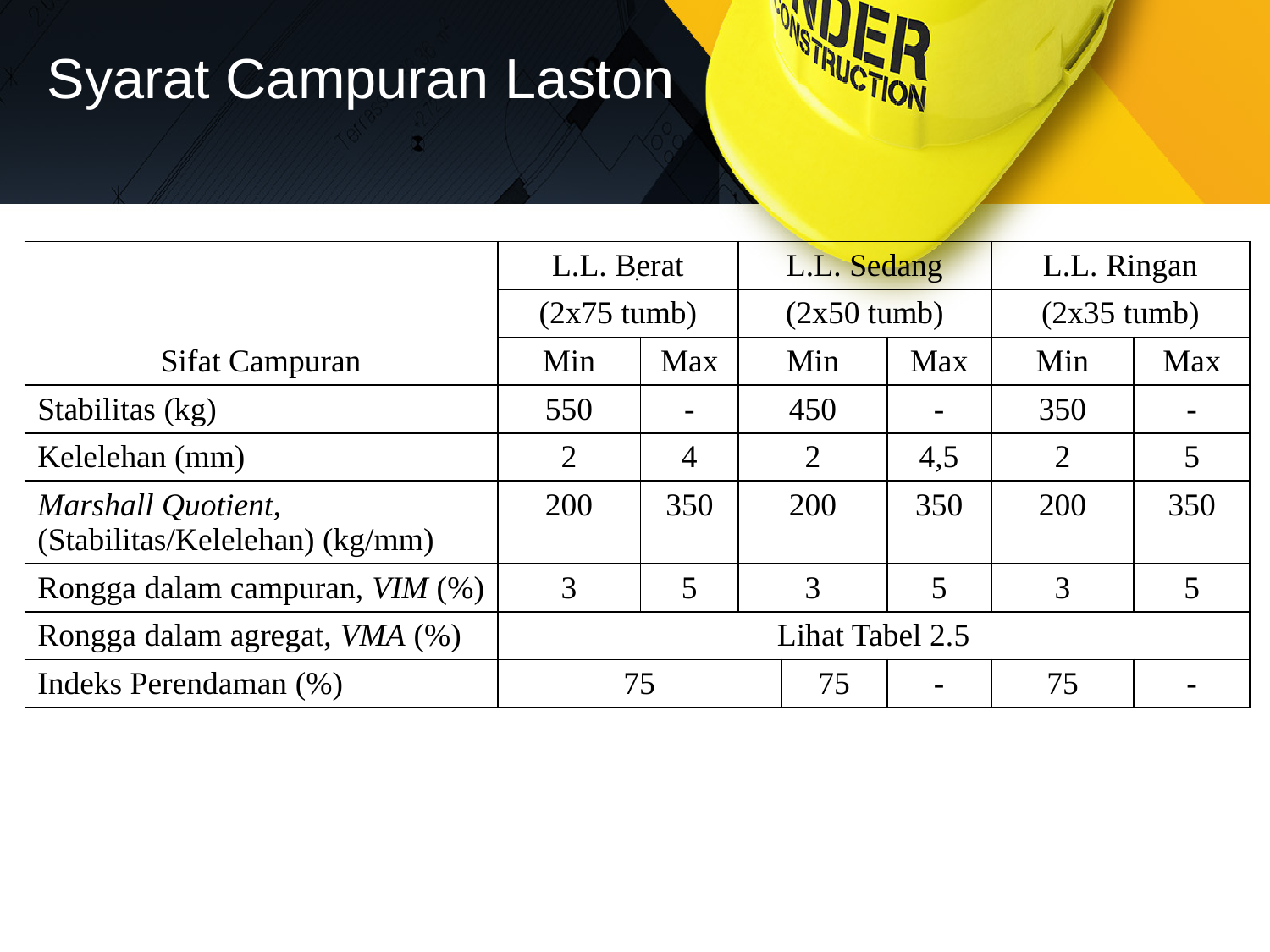

Syarat Campuran Laston
| Sifat Campuran | L.L. Berat |  | L.L. Sedang |  |  | L.L. Ringan |  |
| --- | --- | --- | --- | --- | --- | --- | --- |
|  | (2x75 tumb) |  | (2x50 tumb) |  |  | (2x35 tumb) |  |
|  | Min | Max | Min |  | Max | Min | Max |
| Stabilitas (kg) | 550 | - | 450 |  | - | 350 | - |
| Kelelehan (mm) | 2 | 4 | 2 |  | 4,5 | 2 | 5 |
| Marshall Quotient, (Stabilitas/Kelelehan) (kg/mm) | 200 | 350 | 200 |  | 350 | 200 | 350 |
| Rongga dalam campuran, VIM (%) | 3 | 5 | 3 |  | 5 | 3 | 5 |
| Rongga dalam agregat, VMA (%) | Lihat Tabel 2.5 |  |  |  |  |  |  |
| Indeks Perendaman (%) | 75 |  |  | 75 | - | 75 | - |